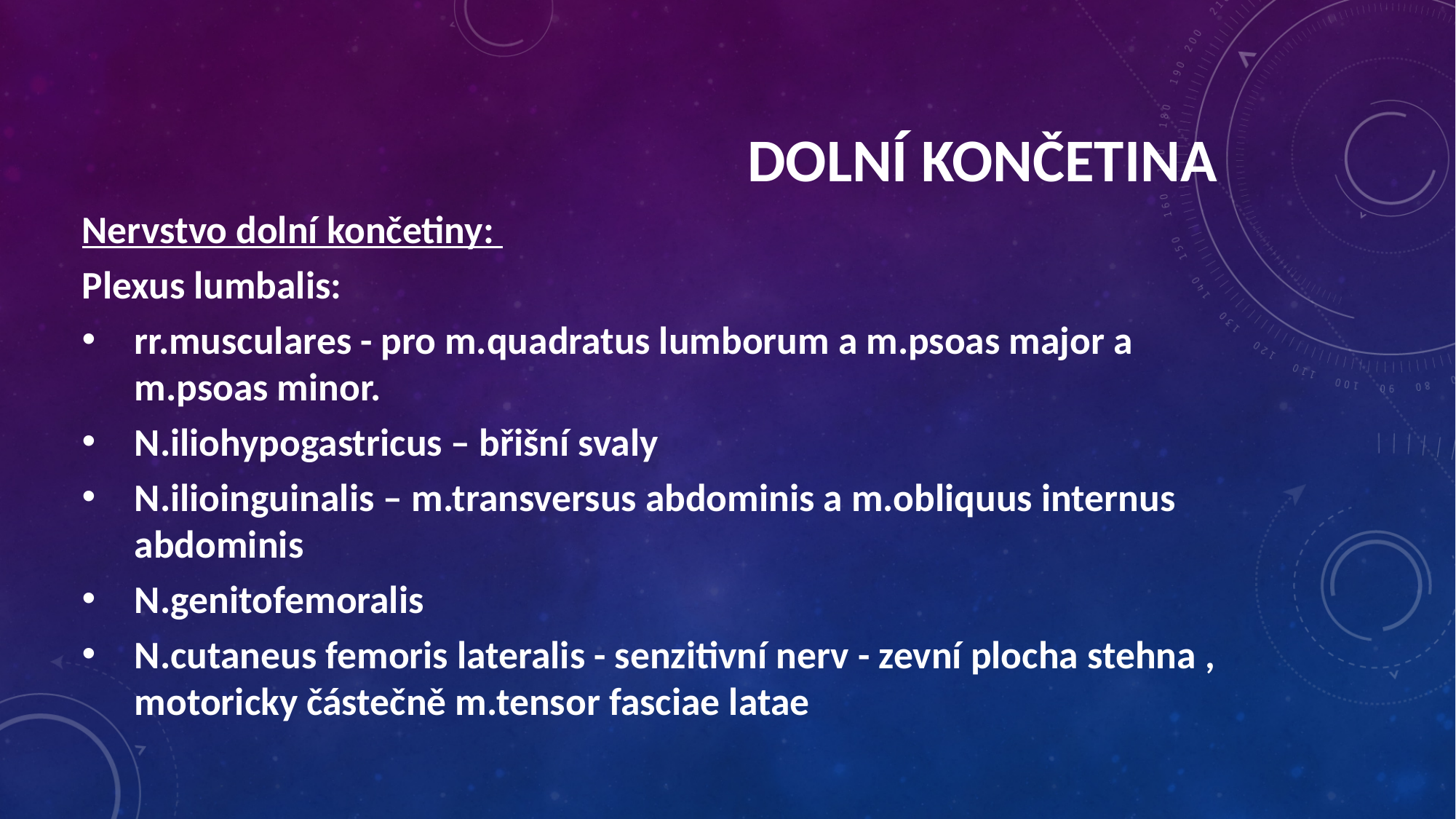

dolní končetina
Nervstvo dolní končetiny:
Plexus lumbalis:
rr.musculares - pro m.quadratus lumborum a m.psoas major a m.psoas minor.
N.iliohypogastricus – břišní svaly
N.ilioinguinalis – m.transversus abdominis a m.obliquus internus abdominis
N.genitofemoralis
N.cutaneus femoris lateralis - senzitivní nerv - zevní plocha stehna , motoricky částečně m.tensor fasciae latae